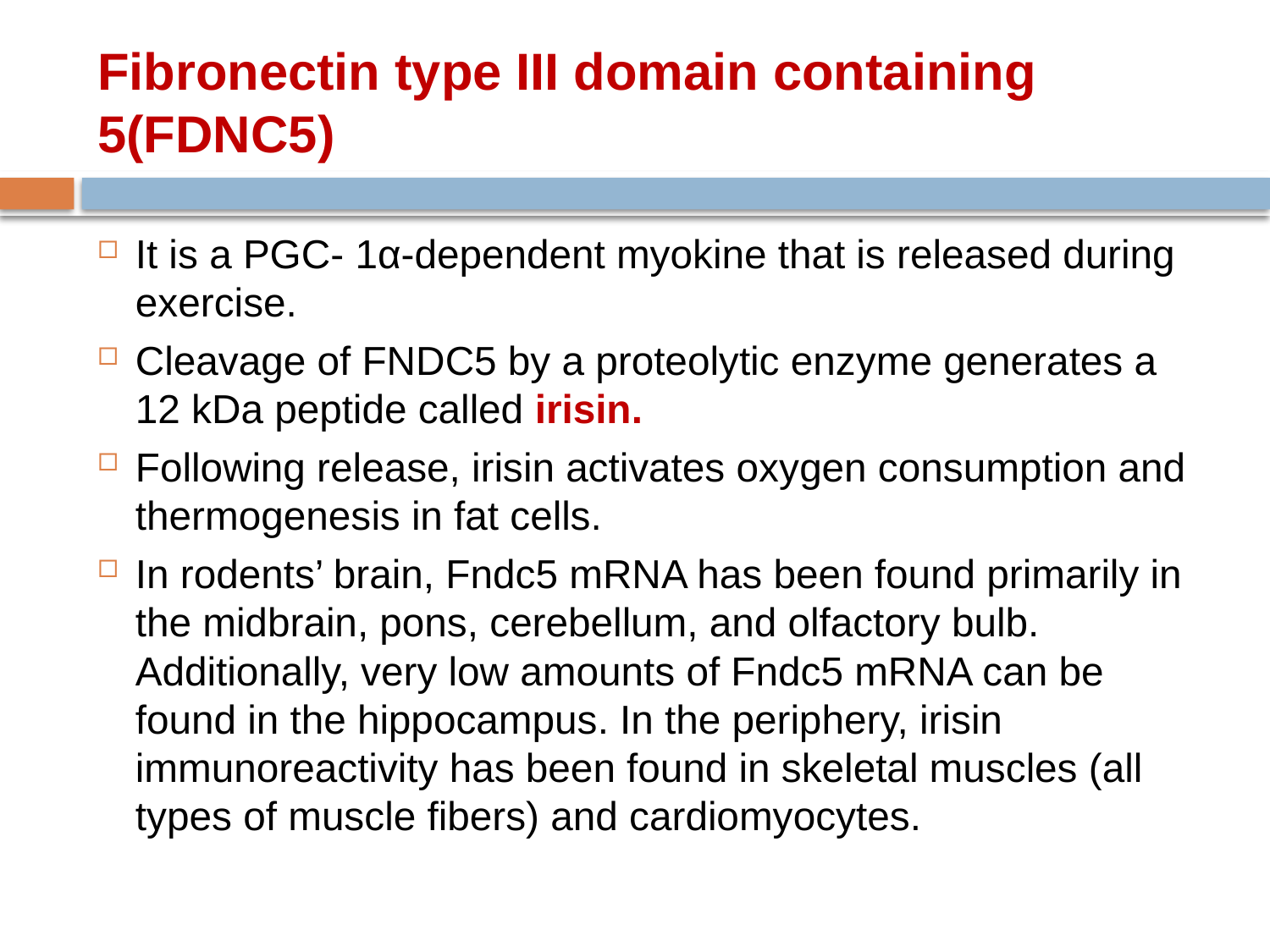

# Fibronectin type III domain containing 5(FDNC5)
It is a PGC- 1α-dependent myokine that is released during exercise.
Cleavage of FNDC5 by a proteolytic enzyme generates a 12 kDa peptide called irisin.
Following release, irisin activates oxygen consumption and thermogenesis in fat cells.
In rodents’ brain, Fndc5 mRNA has been found primarily in the midbrain, pons, cerebellum, and olfactory bulb. Additionally, very low amounts of Fndc5 mRNA can be found in the hippocampus. In the periphery, irisin immunoreactivity has been found in skeletal muscles (all types of muscle fibers) and cardiomyocytes.